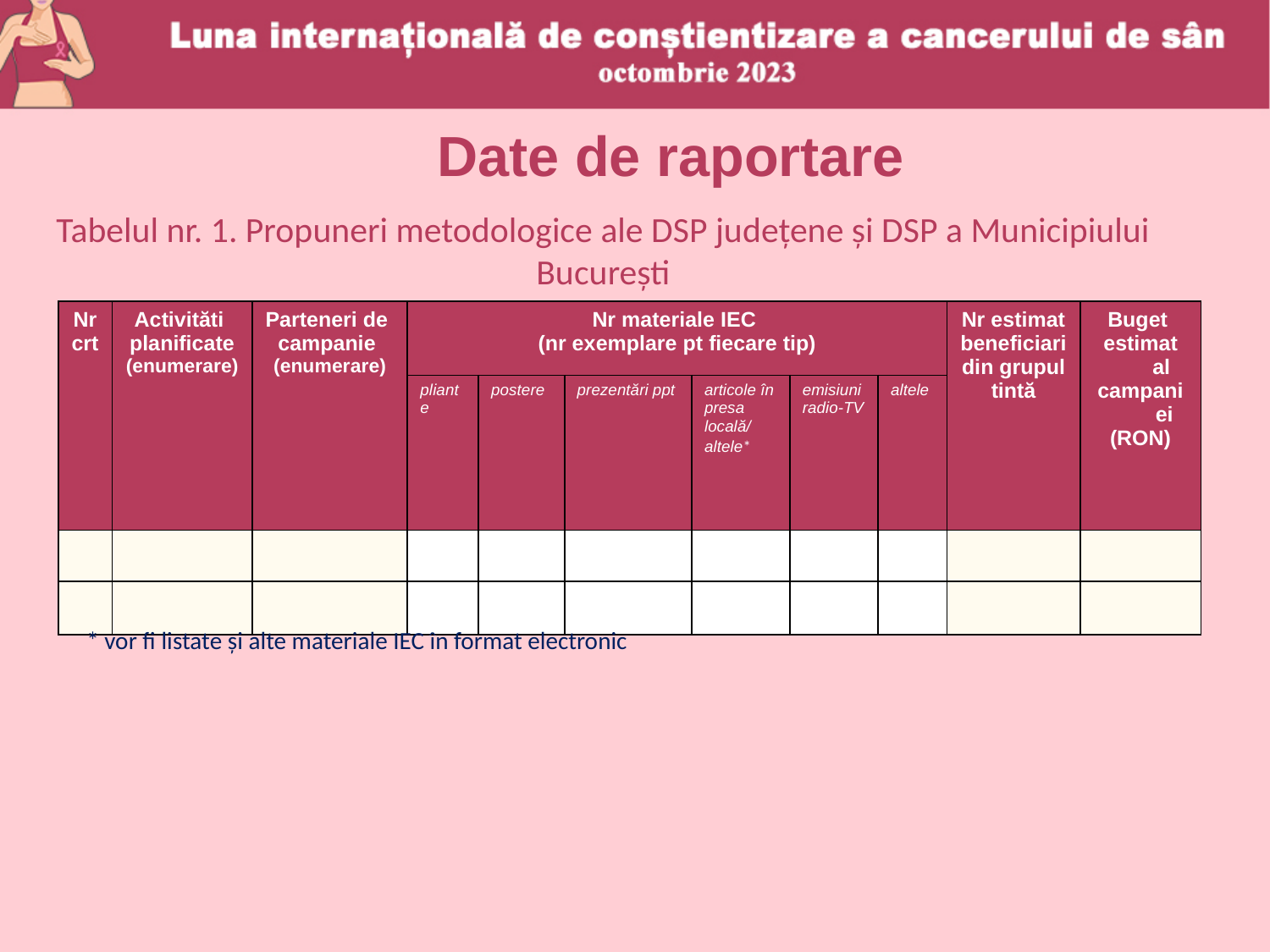

Date de raportare
Tabelul nr. 1. Propuneri metodologice ale DSP județene și DSP a Municipiului București

| Nr crt | Activităti planificate (enumerare) | Parteneri de campanie (enumerare) | Nr materiale IEC (nr exemplare pt fiecare tip) |  |  |  |  |  | Nr estimat beneficiari din grupul tintă | Buget estimat al campaniei (RON) |
| --- | --- | --- | --- | --- | --- | --- | --- | --- | --- | --- |
|  |  |  | pliante | postere | prezentări ppt | articole în presa locală/ altele\* | emisiuni radio-TV | altele |  |  |
|  |  |  |  |  |  |  |  |  |  |  |
|  |  |  |  |  |  |  |  |  |  |  |
* vor fi listate şi alte materiale IEC în format electronic